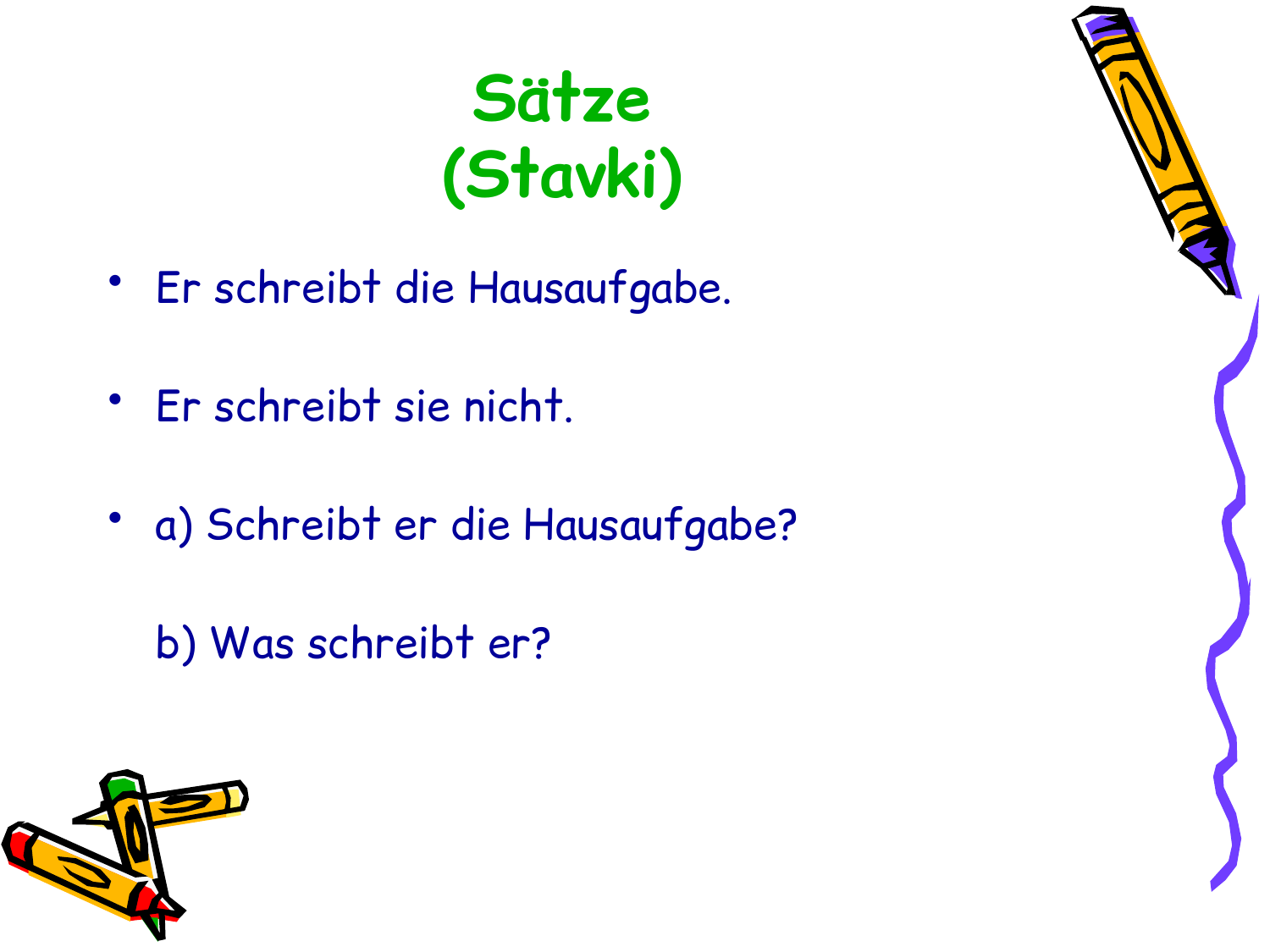

# Sätze (Stavki)
Er schreibt die Hausaufgabe.

Er schreibt sie nicht.

a) Schreibt er die Hausaufgabe?

	b) Was schreibt er?